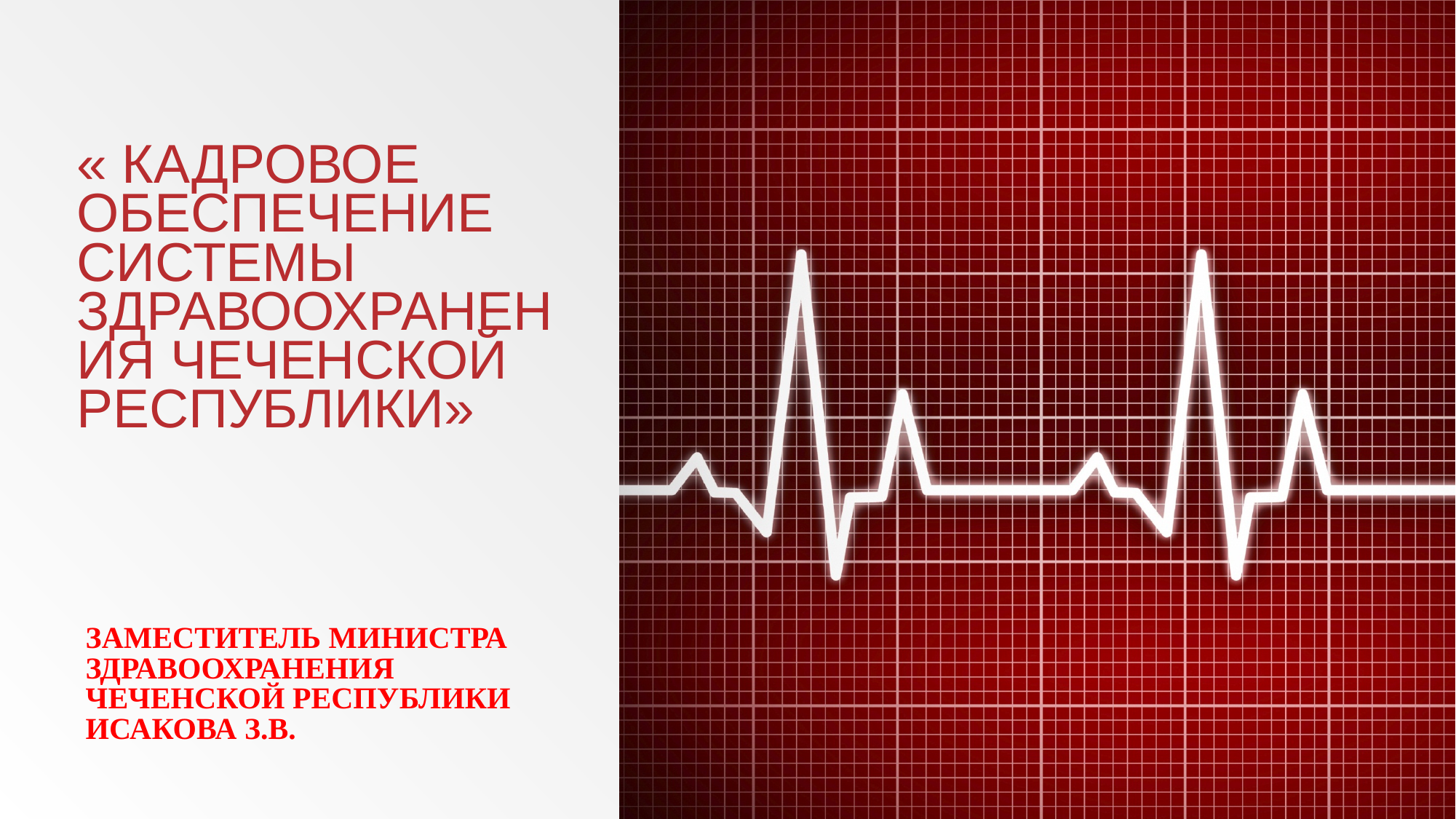

# « КАДРОВОЕ ОБЕСПЕЧЕНИЕ СИСТЕМЫ ЗДРАВООХРАНЕНИЯ ЧЕЧЕНСКОЙ РЕСПУБЛИКИ»
Заместитель министра здравоохранения Чеченской республики исакова з.в.